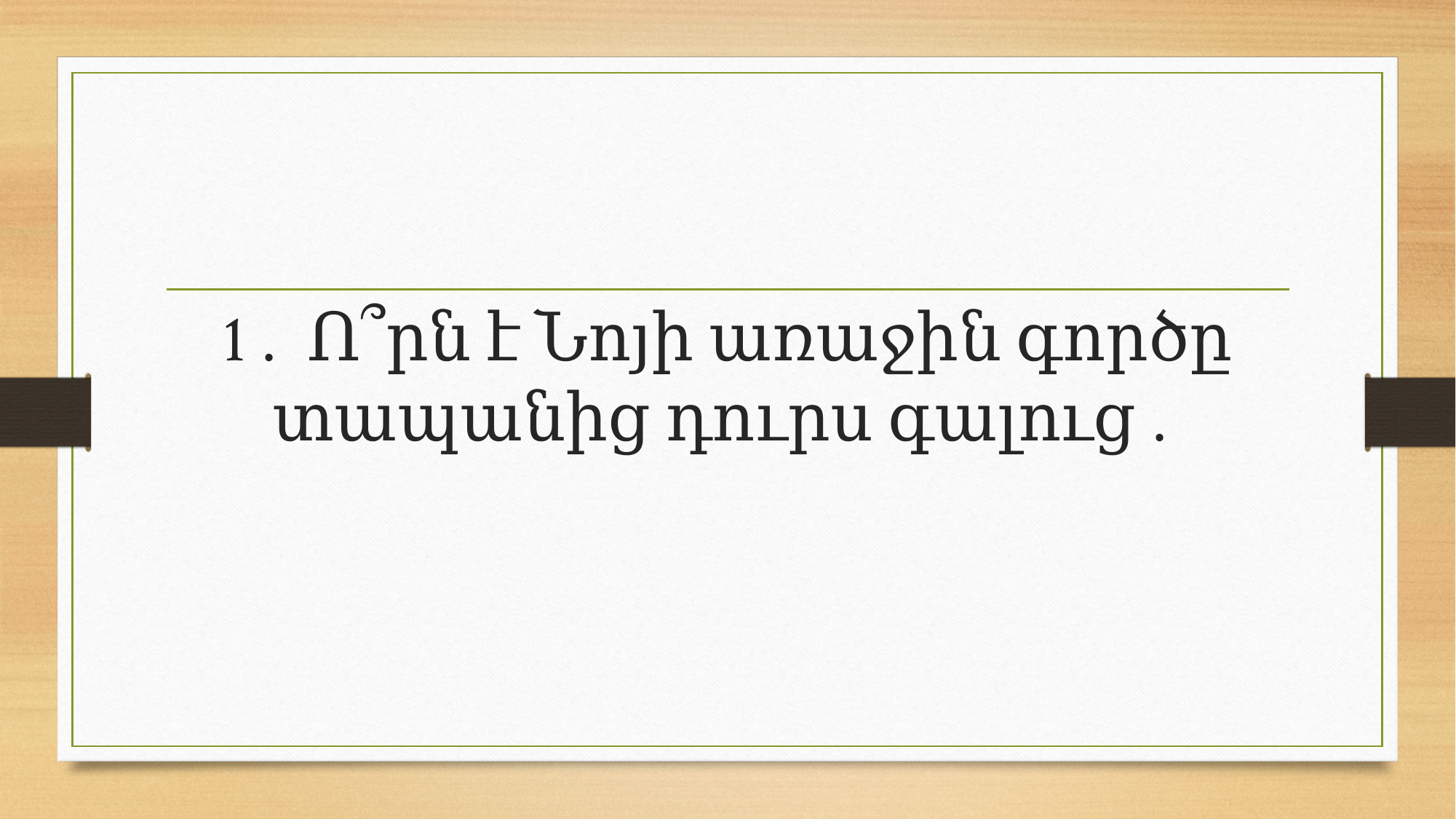

# 1․ Ո՞րն է Նոյի առաջին գործը տապանից դուրս գալուց․